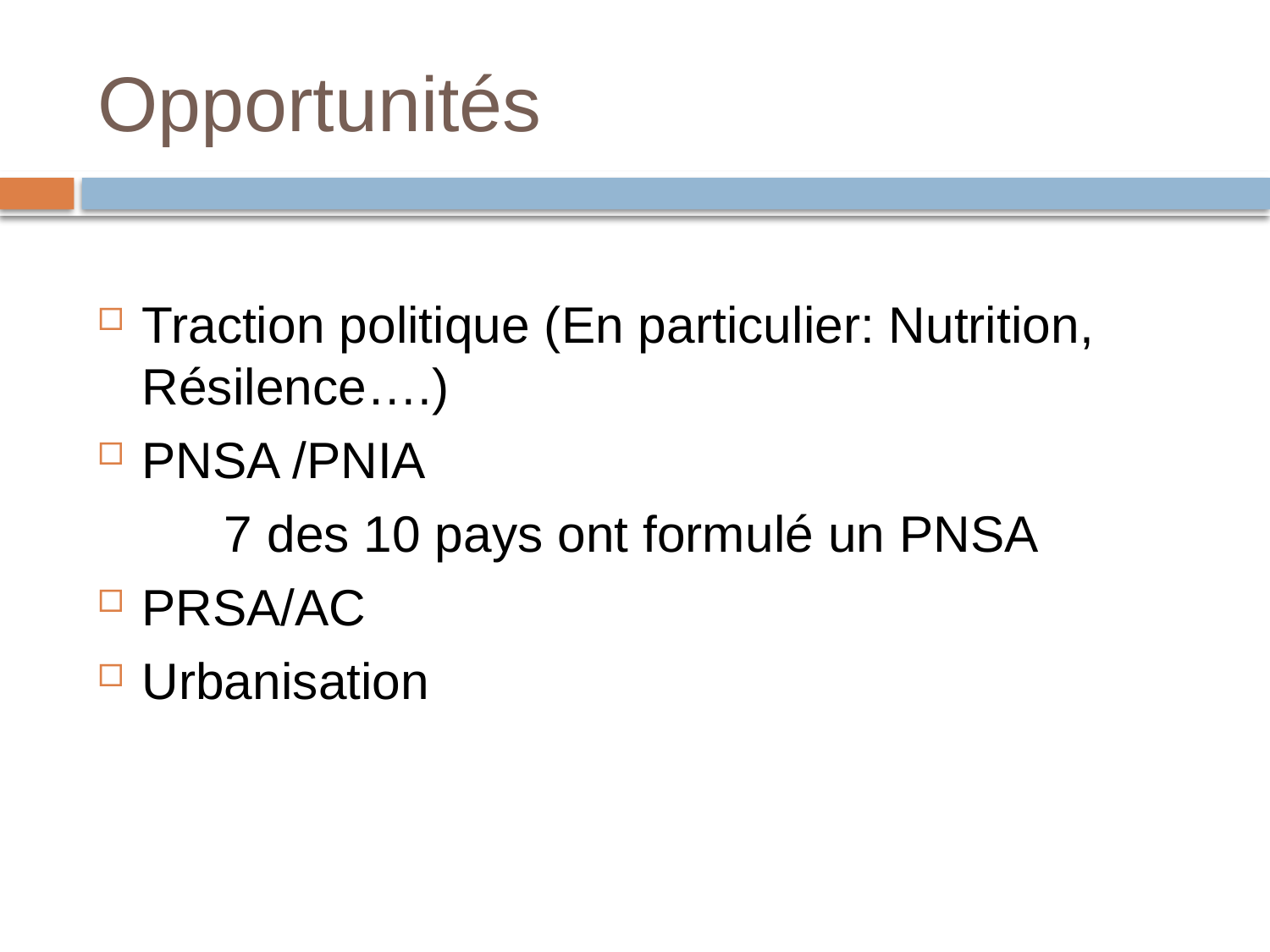

# Opportunités
Traction politique (En particulier: Nutrition, Résilence….)
PNSA /PNIA
	7 des 10 pays ont formulé un PNSA
PRSA/AC
Urbanisation